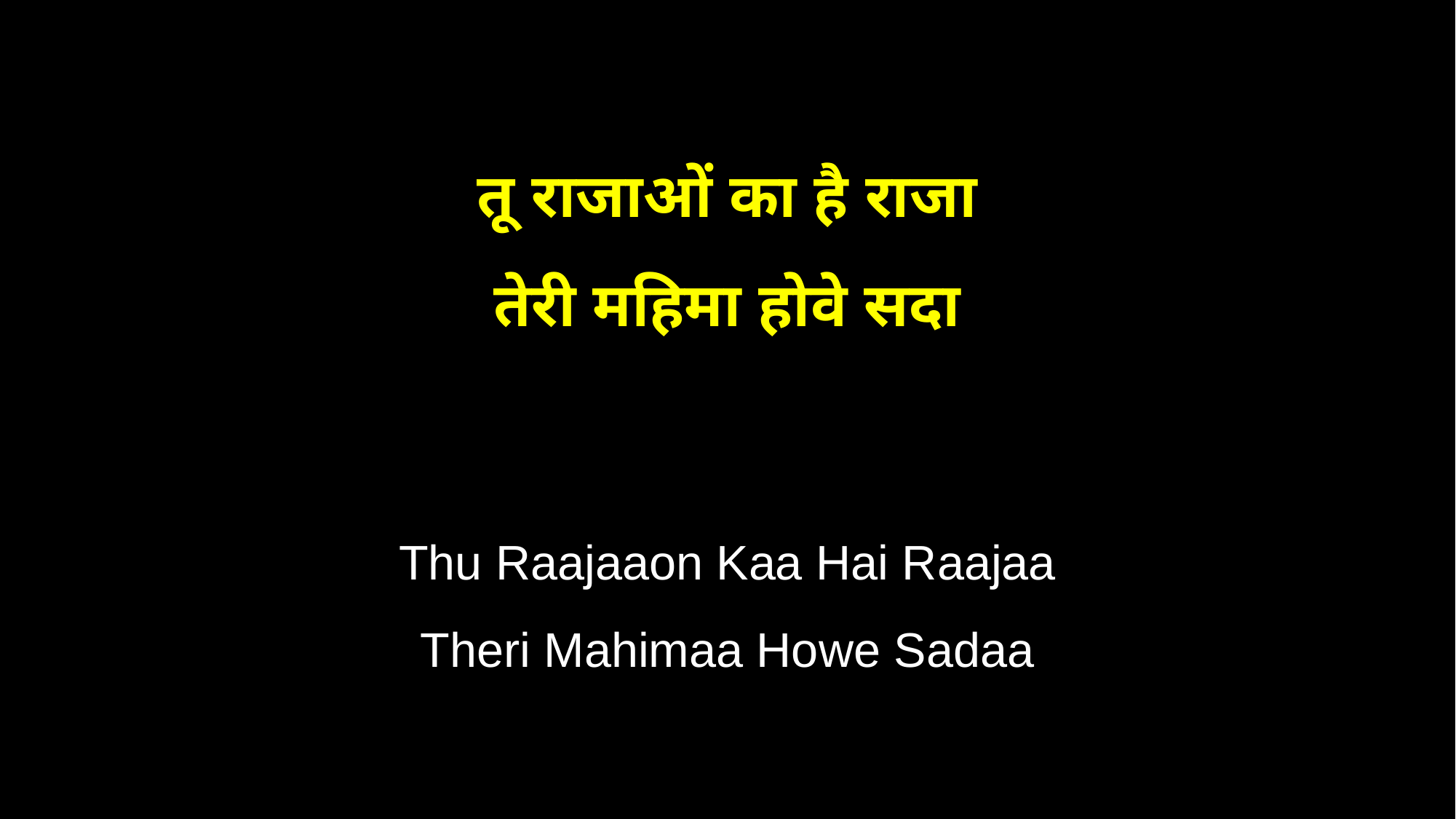

तू राजाओं का है राजा
तेरी महिमा होवे सदा
Thu Raajaaon Kaa Hai Raajaa
Theri Mahimaa Howe Sadaa